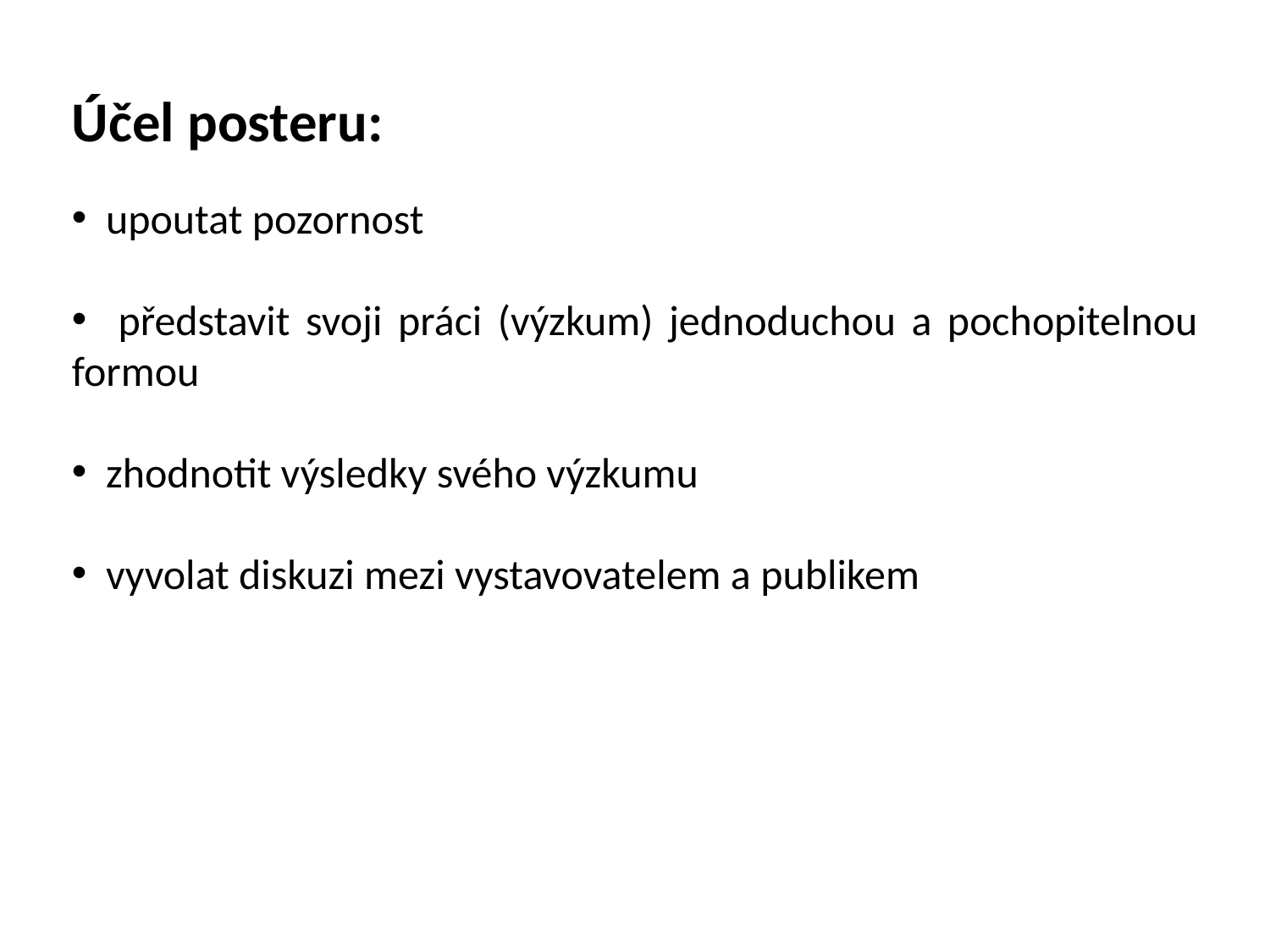

Účel posteru:

  upoutat pozornost

  představit svoji práci (výzkum) jednoduchou a pochopitelnou formou

  zhodnotit výsledky svého výzkumu

  vyvolat diskuzi mezi vystavovatelem a publikem